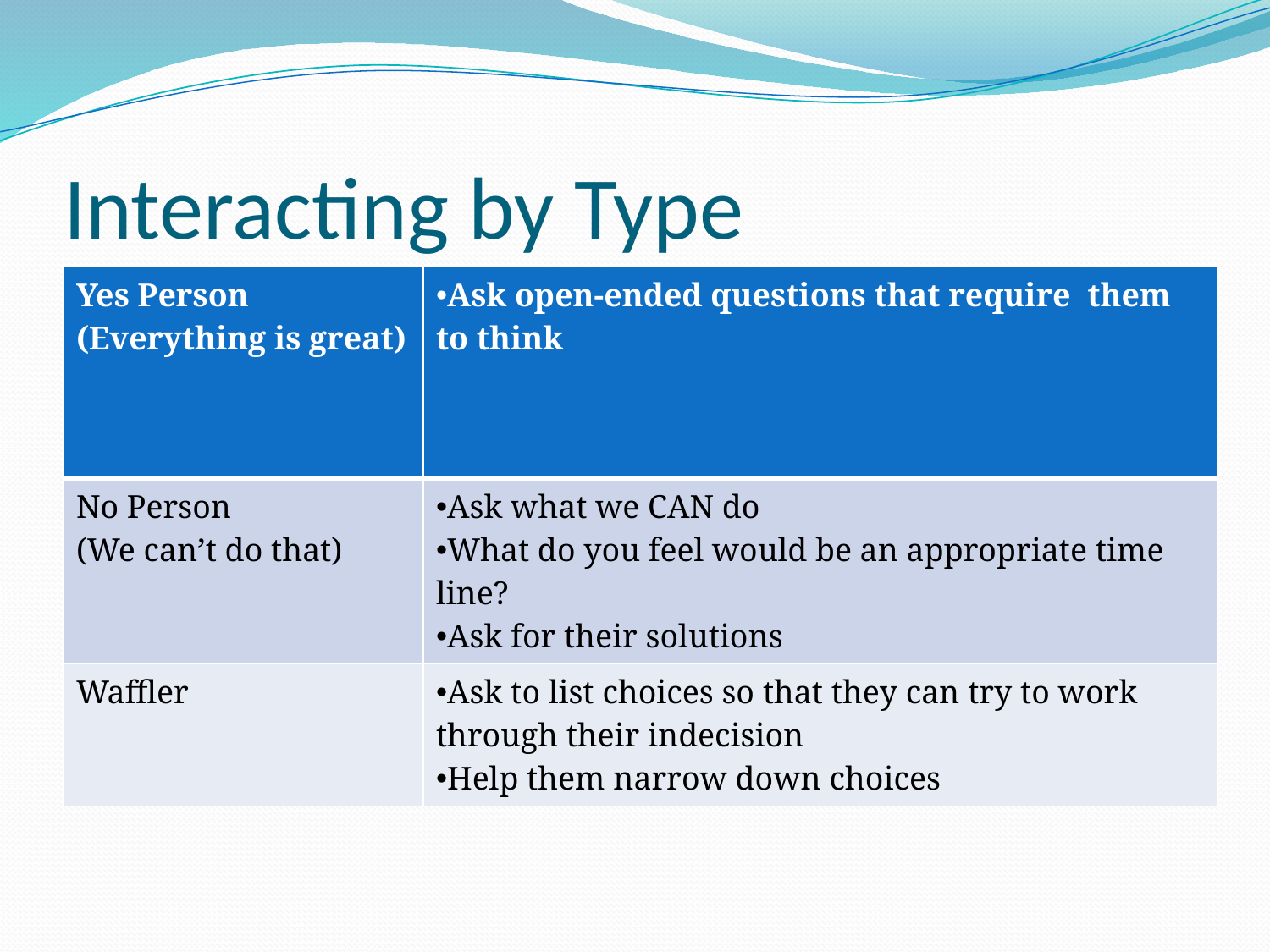

# Interacting by Type
| Yes Person (Everything is great) | Ask open-ended questions that require them to think |
| --- | --- |
| No Person (We can’t do that) | Ask what we CAN do What do you feel would be an appropriate time line? Ask for their solutions |
| Waffler | Ask to list choices so that they can try to work through their indecision Help them narrow down choices |